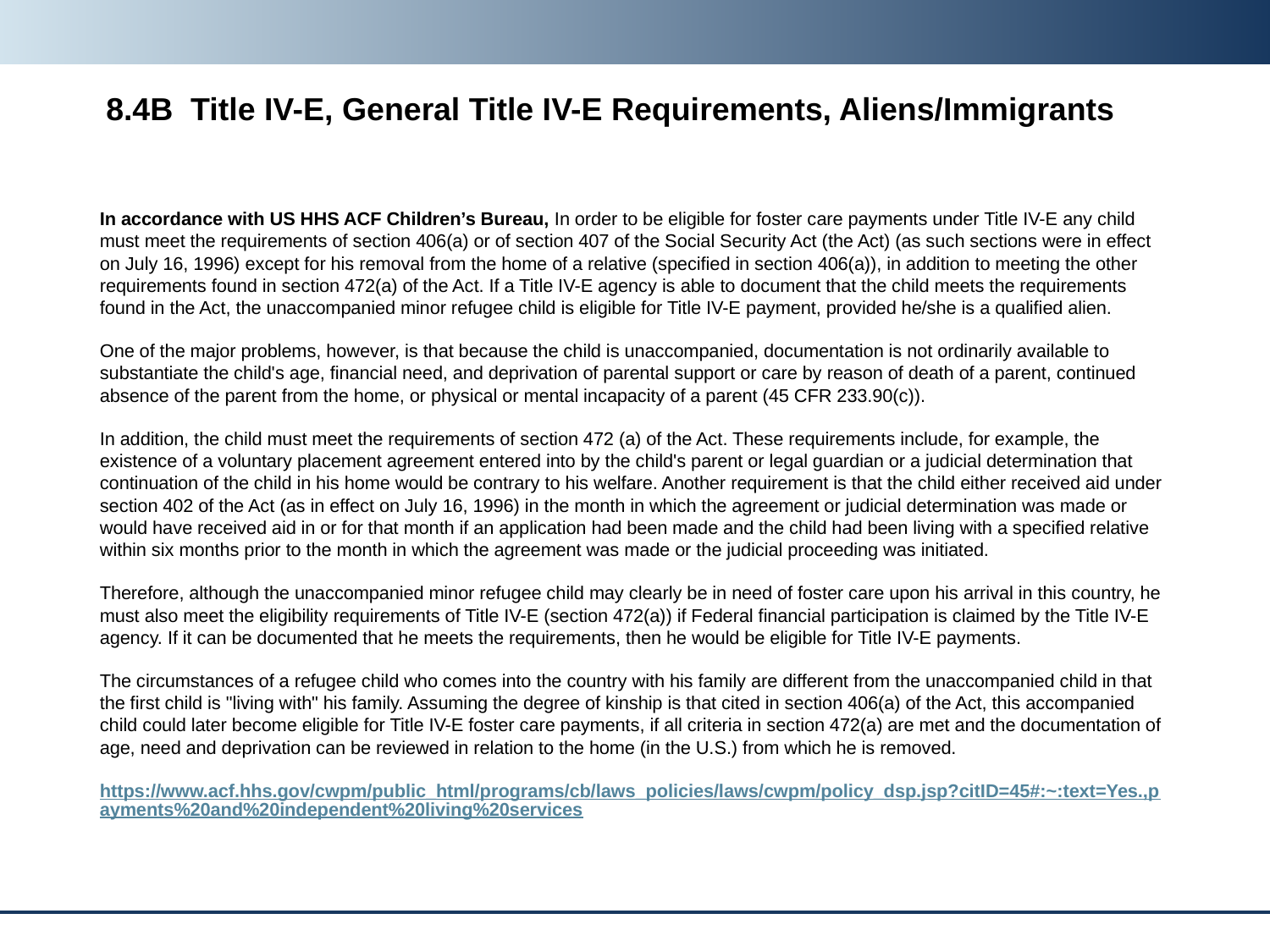

# 8.4B  Title IV-E, General Title IV-E Requirements, Aliens/Immigrants
In accordance with US HHS ACF Children’s Bureau, In order to be eligible for foster care payments under Title IV-E any child must meet the requirements of section 406(a) or of section 407 of the Social Security Act (the Act) (as such sections were in effect on July 16, 1996) except for his removal from the home of a relative (specified in section 406(a)), in addition to meeting the other requirements found in section 472(a) of the Act. If a Title IV-E agency is able to document that the child meets the requirements found in the Act, the unaccompanied minor refugee child is eligible for Title IV-E payment, provided he/she is a qualified alien.
One of the major problems, however, is that because the child is unaccompanied, documentation is not ordinarily available to substantiate the child's age, financial need, and deprivation of parental support or care by reason of death of a parent, continued absence of the parent from the home, or physical or mental incapacity of a parent (45 CFR 233.90(c)).
In addition, the child must meet the requirements of section 472 (a) of the Act. These requirements include, for example, the existence of a voluntary placement agreement entered into by the child's parent or legal guardian or a judicial determination that continuation of the child in his home would be contrary to his welfare. Another requirement is that the child either received aid under section 402 of the Act (as in effect on July 16, 1996) in the month in which the agreement or judicial determination was made or would have received aid in or for that month if an application had been made and the child had been living with a specified relative within six months prior to the month in which the agreement was made or the judicial proceeding was initiated.
Therefore, although the unaccompanied minor refugee child may clearly be in need of foster care upon his arrival in this country, he must also meet the eligibility requirements of Title IV-E (section 472(a)) if Federal financial participation is claimed by the Title IV-E agency. If it can be documented that he meets the requirements, then he would be eligible for Title IV-E payments.
The circumstances of a refugee child who comes into the country with his family are different from the unaccompanied child in that the first child is "living with" his family. Assuming the degree of kinship is that cited in section 406(a) of the Act, this accompanied child could later become eligible for Title IV-E foster care payments, if all criteria in section 472(a) are met and the documentation of age, need and deprivation can be reviewed in relation to the home (in the U.S.) from which he is removed.
https://www.acf.hhs.gov/cwpm/public_html/programs/cb/laws_policies/laws/cwpm/policy_dsp.jsp?citID=45#:~:text=Yes.,payments%20and%20independent%20living%20services